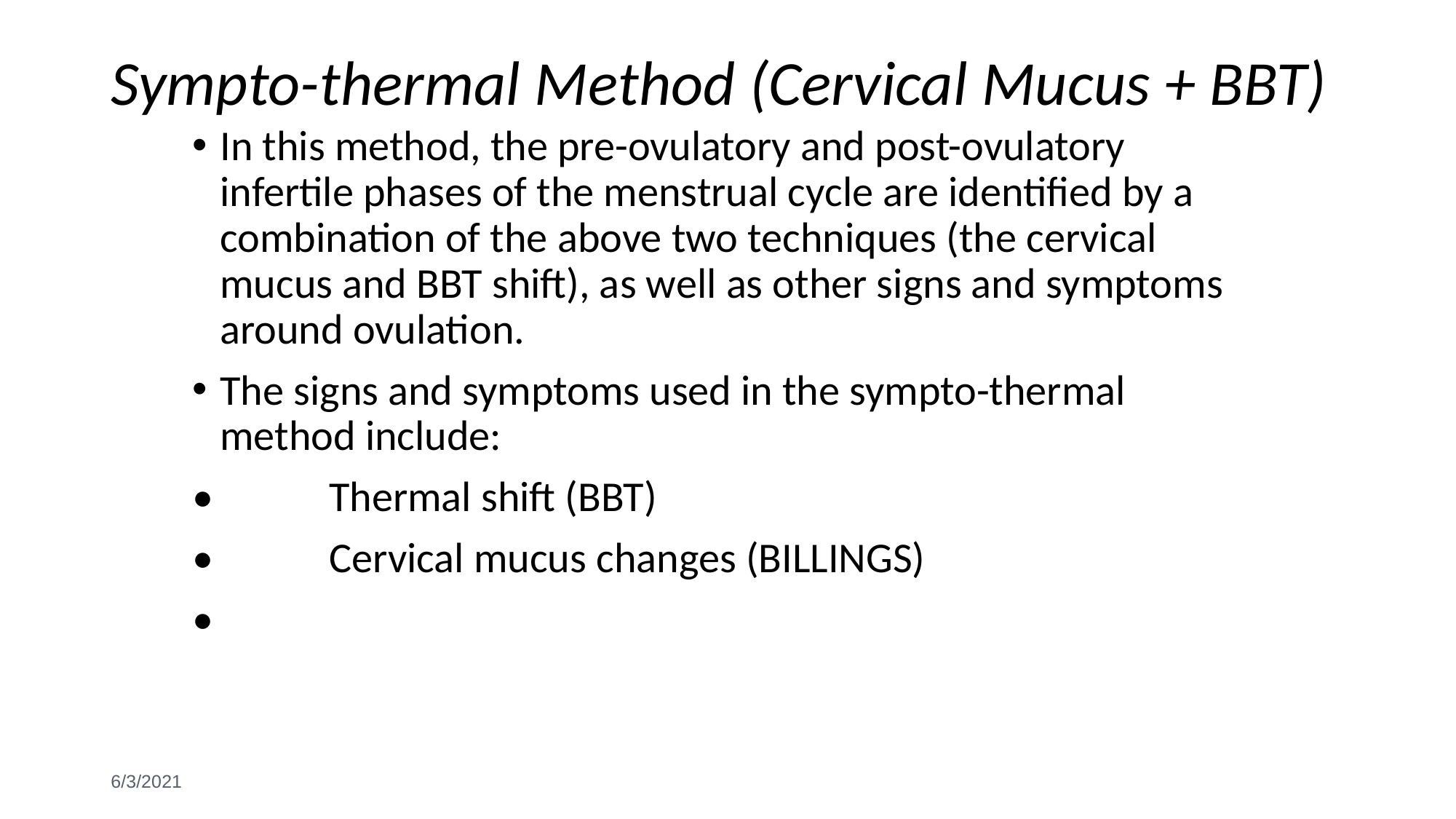

# Sympto-thermal Method (Cervical Mucus + BBT)
In this method, the pre-ovulatory and post-ovulatory infertile phases of the menstrual cycle are identiﬁed by a combination of the above two techniques (the cervical mucus and BBT shift), as well as other signs and symptoms around ovulation.
The signs and symptoms used in the sympto-thermal method include:
• 	Thermal shift (BBT)
• 	Cervical mucus changes (BILLINGS)
•
6/3/2021
127